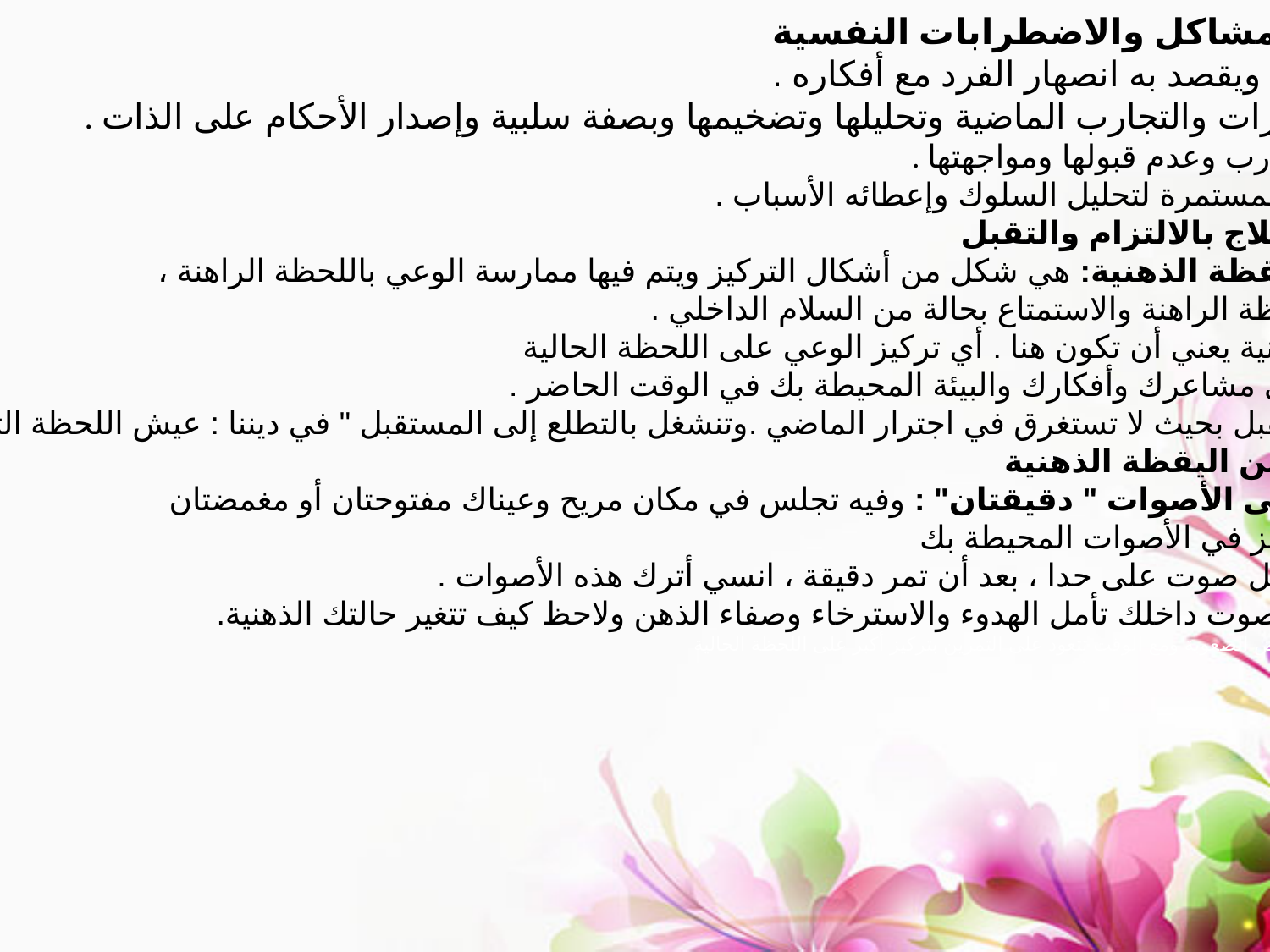

أسباب المشاكل والاضطرابات النفسية
. الانصهار:  ويقصد به انصهار الفرد مع أفكاره .
. تقيم الخبرات والتجارب الماضية وتحليلها وتضخيمها وبصفة سلبية وإصدار الأحكام على الذات .
. تجنب التجارب وعدم قبولها ومواجهتها .
. محاولات المستمرة لتحليل السلوك وإعطائه الأسباب .
تقنيات العلاج بالالتزام والتقبل
ـ تقنية اليقظة الذهنية: هي شكل من أشكال التركيز ويتم فيها ممارسة الوعي باللحظة الراهنة ،
وعيش اللحظة الراهنة والاستمتاع بحالة من السلام الداخلي .
اليقظة الذهنية يعني أن تكون هنا . أي تركيز الوعي على اللحظة الحالية
 والانتباه إلى مشاعرك وأفكارك والبيئة المحيطة بك في الوقت الحاضر .
ينوع من التقبل بحيث لا تستغرق في اجترار الماضي .وتنشغل بالتطلع إلى المستقبل " في ديننا : عيش اللحظة التي أنت فيها".
بعض تمارين اليقظة الذهنية
ـ استمع إلى الأصوات " دقيقتان" : وفيه تجلس في مكان مريح وعيناك مفتوحتان أو مغمضتان
 و ابدأ التركيز في الأصوات المحيطة بك
. تأمل في كل صوت على حدا ، بعد أن تمر دقيقة ، انسي أترك هذه الأصوات .
وفكر في الصوت داخلك تأمل الهدوء والاسترخاء وصفاء الذهن ولاحظ كيف تتغير حالتك الذهنية.
في الأول ستجد بعض الصعوبة ومع الوقت تتعود على التمرين بتركيز أكبر على اللحظة الحالية.